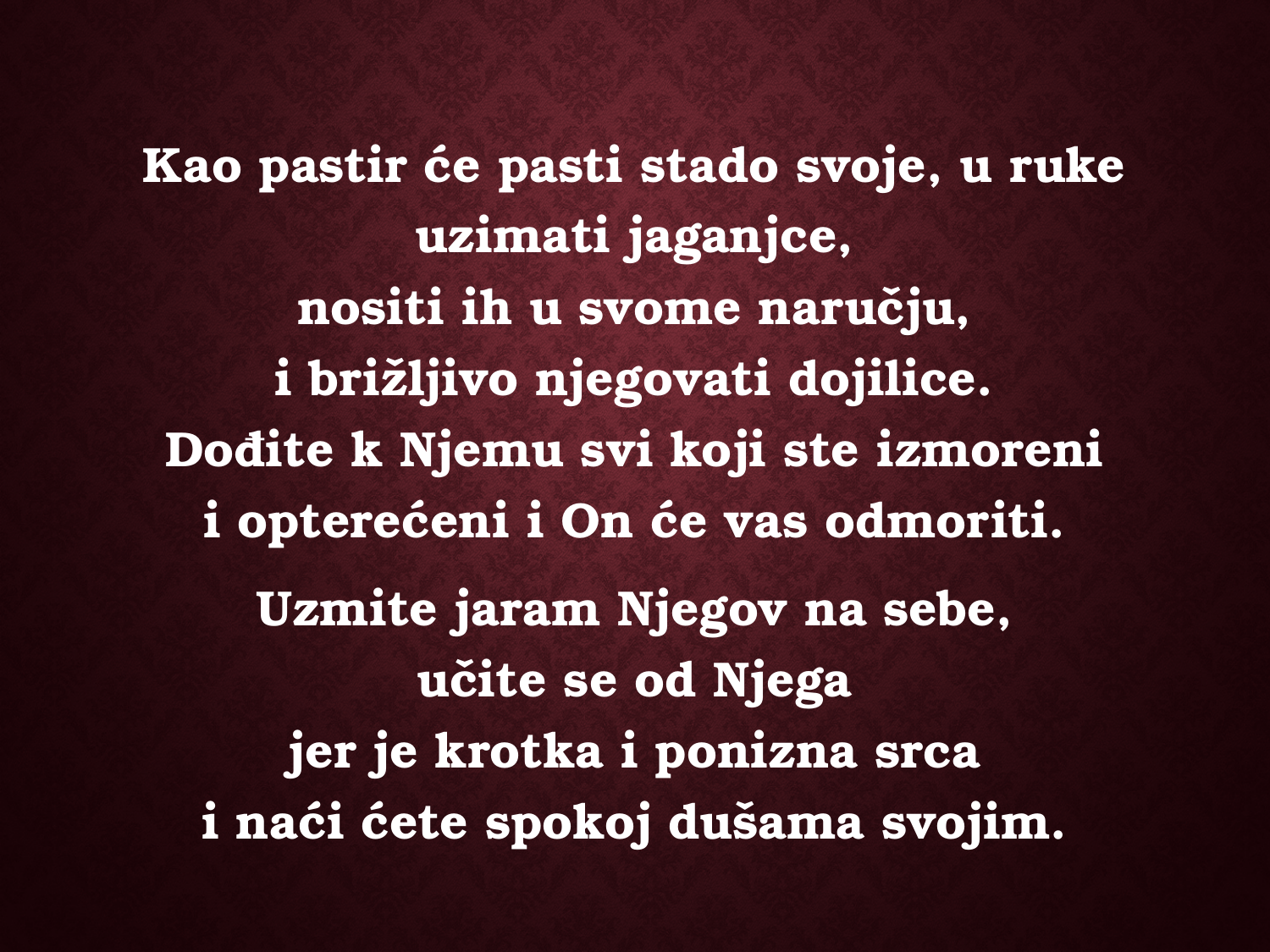

Kao pastir će pasti stado svoje, u ruke uzimati jaganjce,
nositi ih u svome naručju,
i brižljivo njegovati dojilice.
Dođite k Njemu svi koji ste izmoreni
i opterećeni i On će vas odmoriti.
Uzmite jaram Njegov na sebe,
učite se od Njega
jer je krotka i ponizna srca
i naći ćete spokoj dušama svojim.